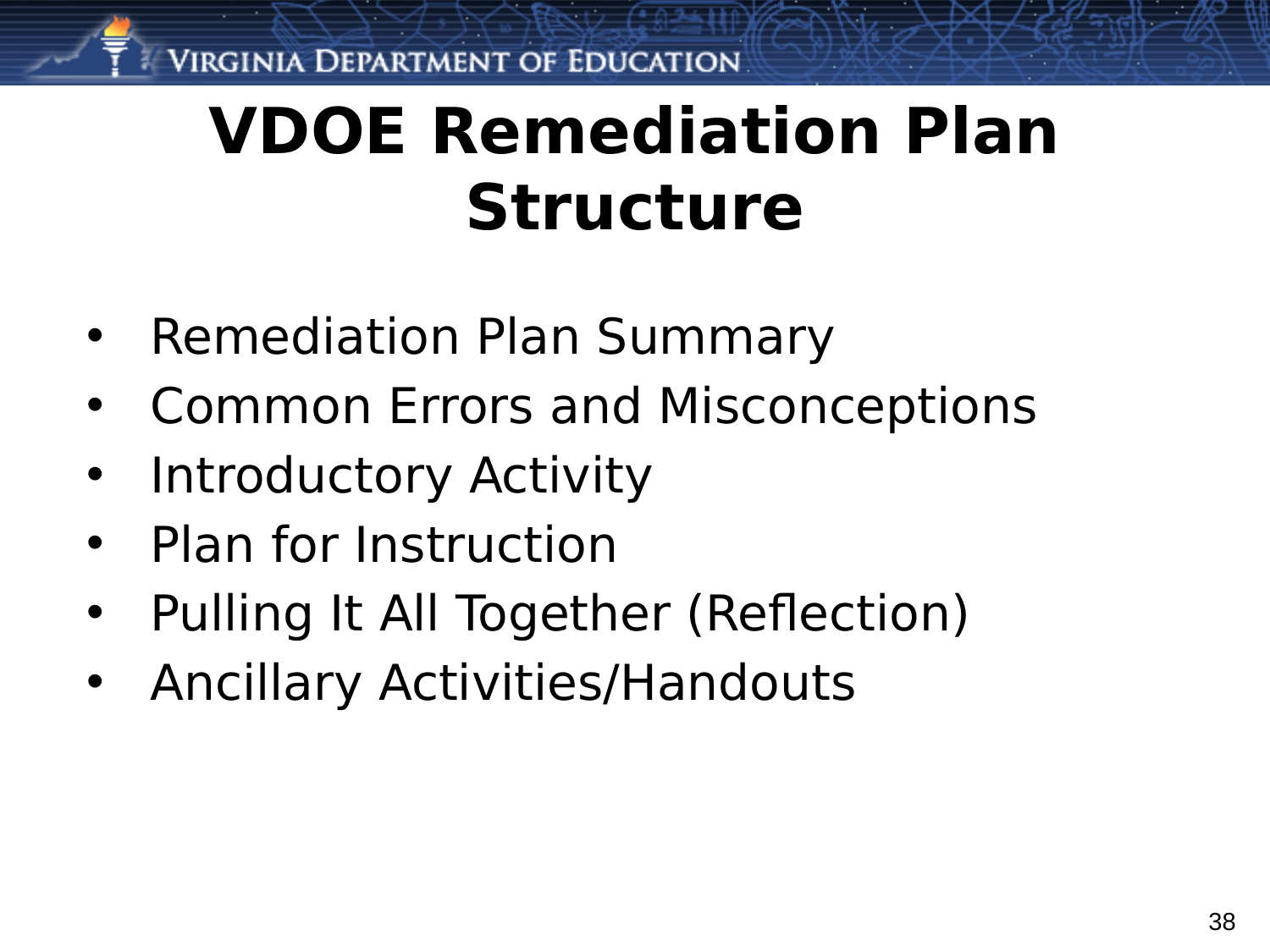

# VDOE Remediation Plan Structure
Remediation Plan Summary
Common Errors and Misconceptions
Introductory Activity
Plan for Instruction
Pulling It All Together (Reflection)
Ancillary Activities/Handouts
38